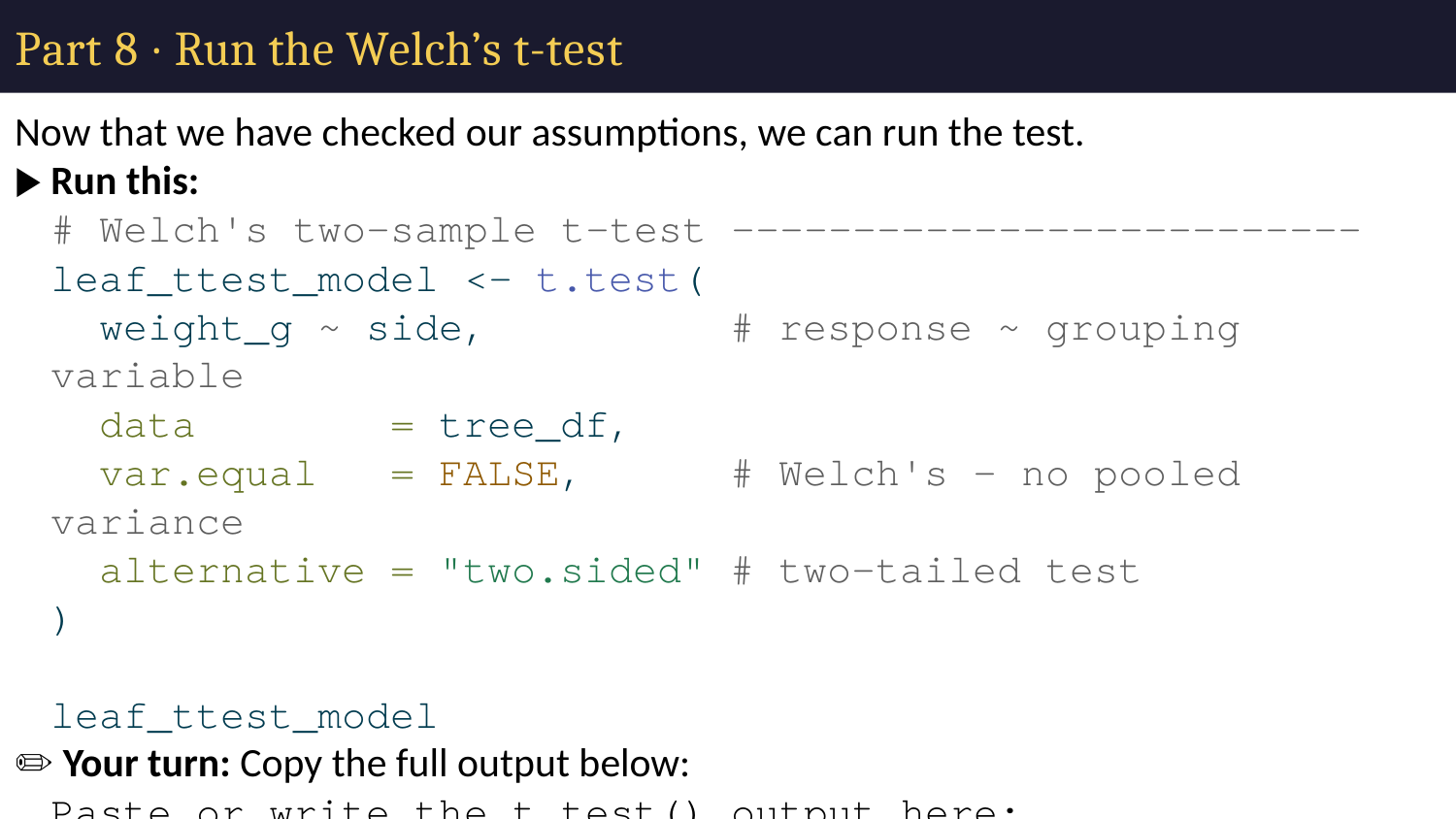

# Part 8 · Run the Welch’s t-test
Now that we have checked our assumptions, we can run the test.
▶ Run this:
# Welch's two-sample t-test -------------------------- leaf_ttest_model <- t.test( weight_g ~ side,          # response ~ grouping variable data        = tree_df, var.equal   = FALSE,      # Welch's — no pooled variance alternative = "two.sided" # two-tailed test ) leaf_ttest_model
✏️ Your turn: Copy the full output below:
Paste or write the t.test() output here: